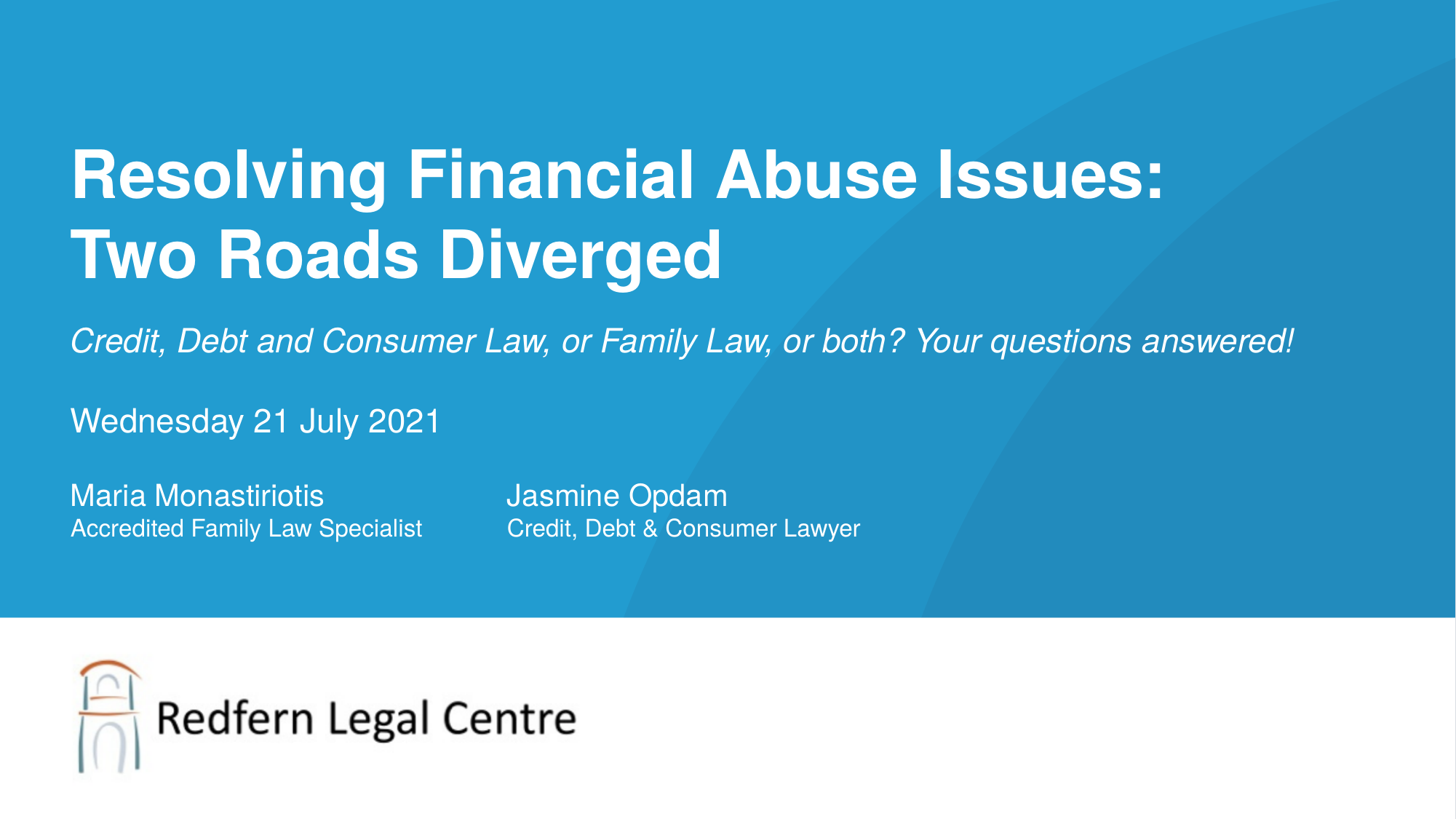

Resolving Financial Abuse Issues:
Two Roads Diverged

Credit, Debt and Consumer Law, or Family Law, or both? Your questions answered!

Wednesday 21 July 2021

Maria Monastiriotis		Jasmine Opdam
Accredited Family Law Specialist	Credit, Debt & Consumer Lawyer